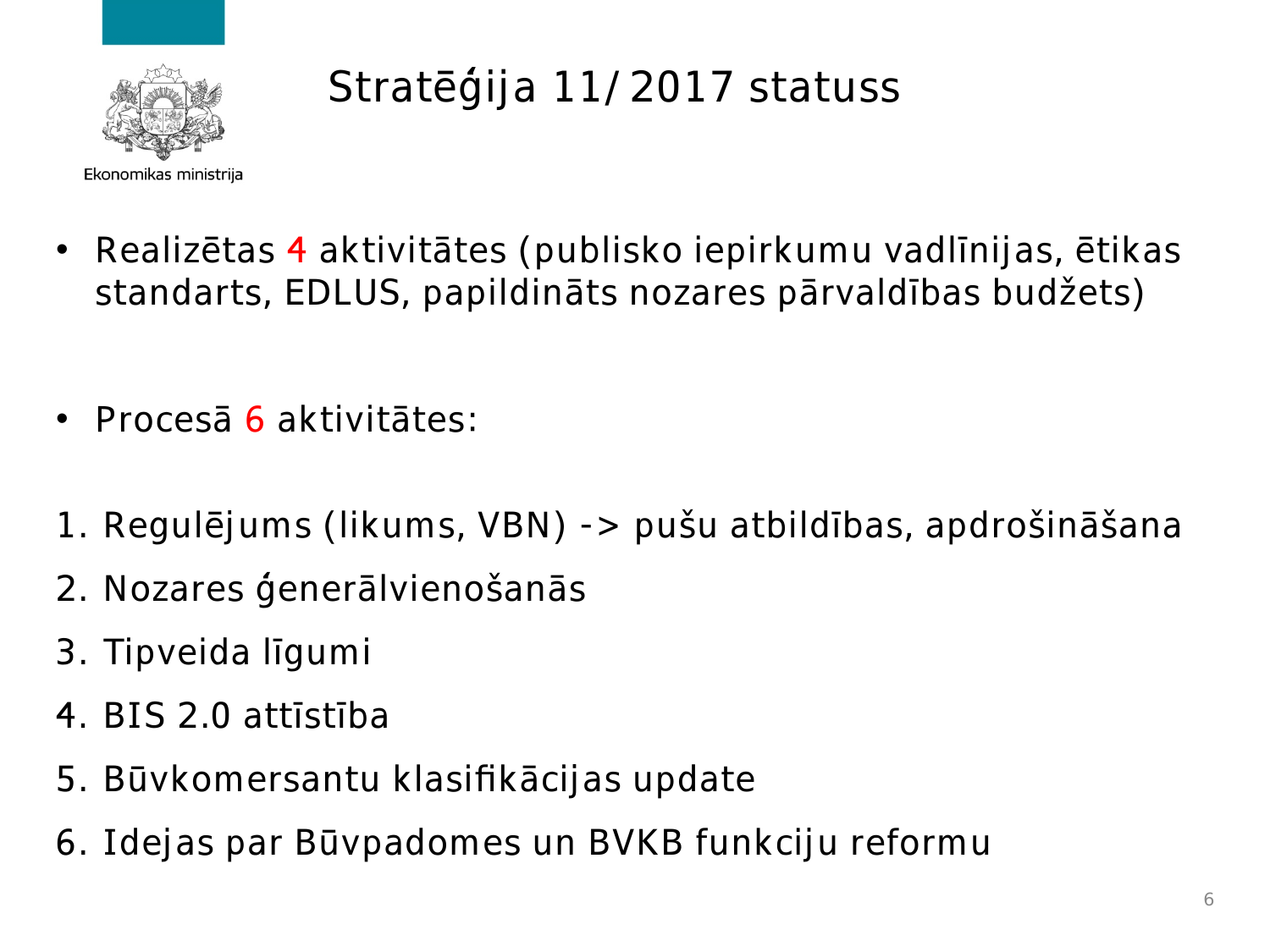

# Stratēģija 11/2017 statuss
Realizētas 4 aktivitātes (publisko iepirkumu vadlīnijas, ētikas standarts, EDLUS, papildināts nozares pārvaldības budžets)

Procesā 6 aktivitātes:

Regulējums (likums, VBN) -> pušu atbildības, apdrošināšana
Nozares ģenerālvienošanās
Tipveida līgumi
BIS 2.0 attīstība
Būvkomersantu klasifikācijas update
Idejas par Būvpadomes un BVKB funkciju reformu

6